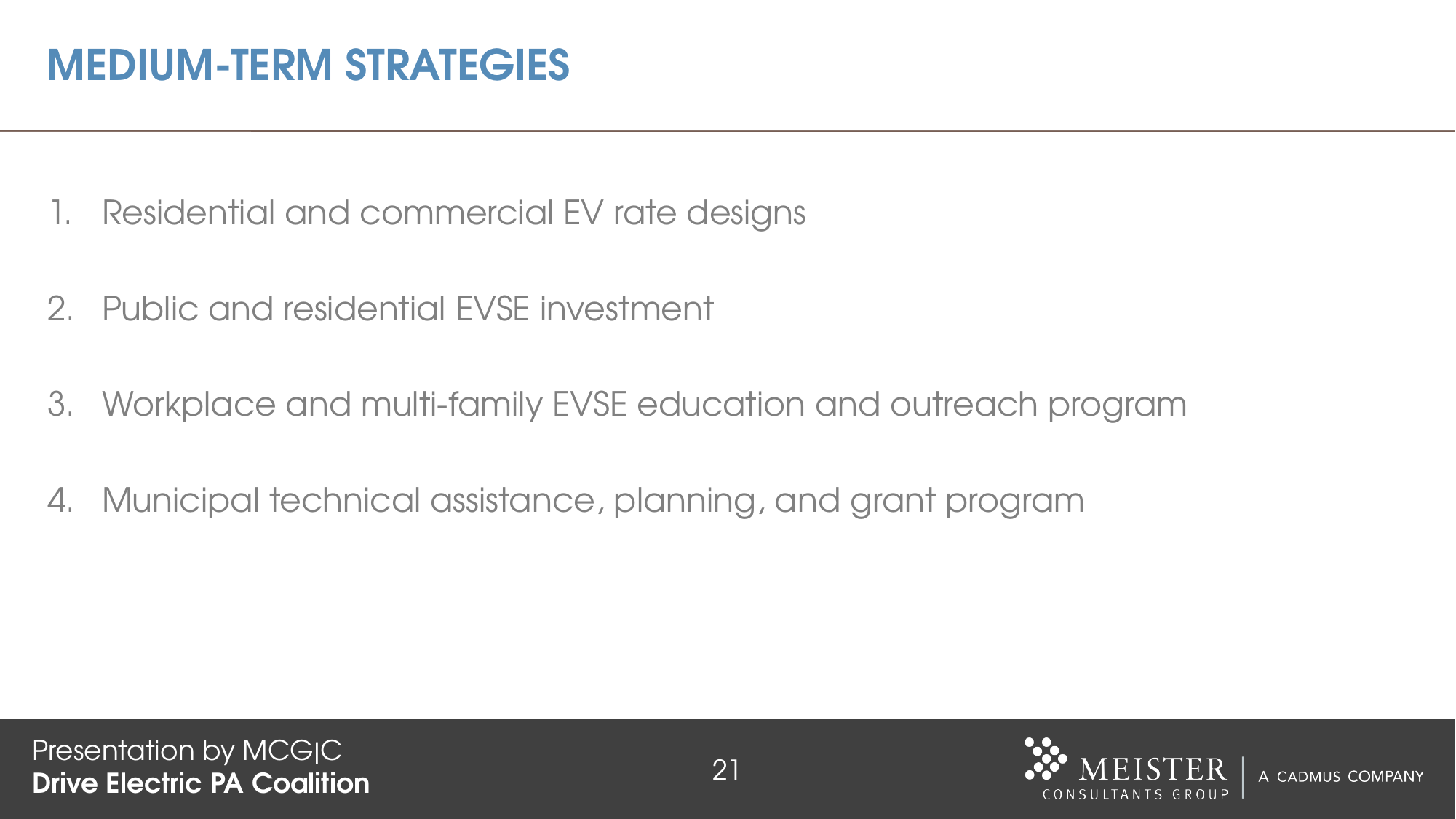

# MEDIUM-TERM STRATEGIES
Residential and commercial EV rate designs
Public and residential EVSE investment
Workplace and multi-family EVSE education and outreach program
Municipal technical assistance, planning, and grant program